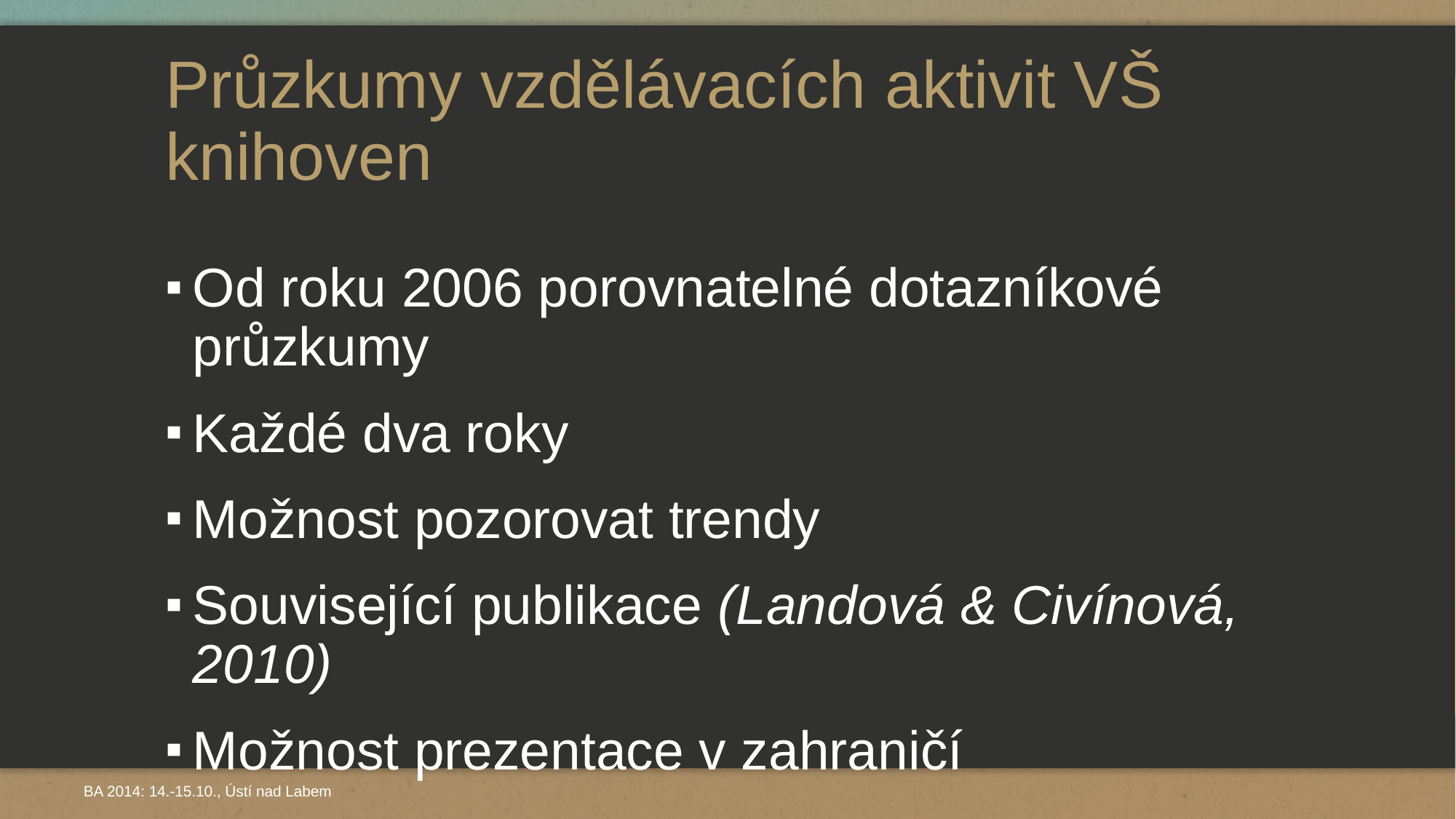

# Průzkumy vzdělávacích aktivit VŠ knihoven
Od roku 2006 porovnatelné dotazníkové průzkumy
Každé dva roky
Možnost pozorovat trendy
Související publikace (Landová & Civínová, 2010)
Možnost prezentace v zahraničí
BA 2014: 14.-15.10., Ústí nad Labem